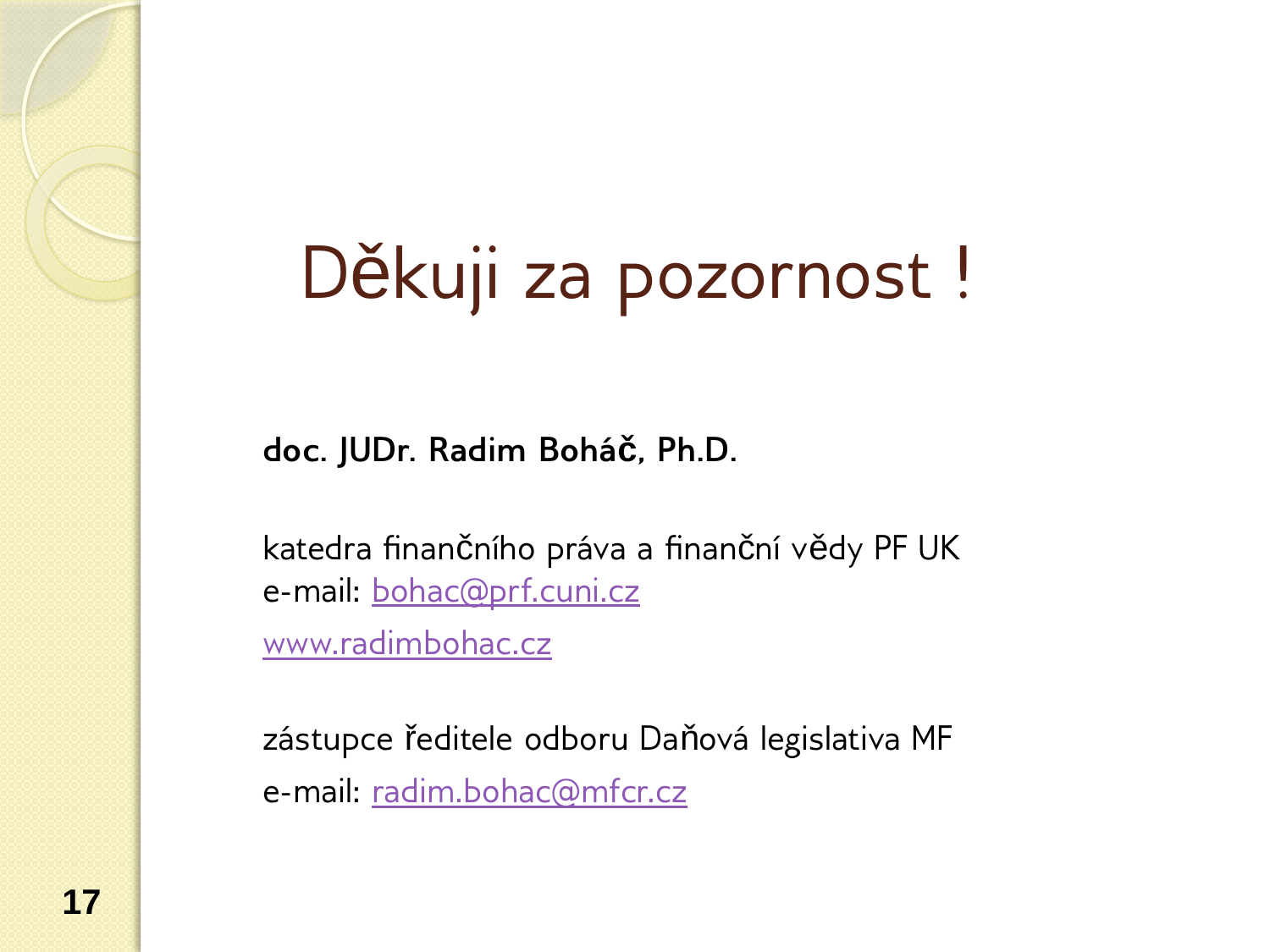

# Děkuji za pozornost !

	doc. JUDr. Radim Boháč, Ph.D.
	katedra finančního práva a finanční vědy PF UK
e-mail: bohac@prf.cuni.cz
	www.radimbohac.cz
	zástupce ředitele odboru Daňová legislativa MF
	e-mail: radim.bohac@mfcr.cz
17